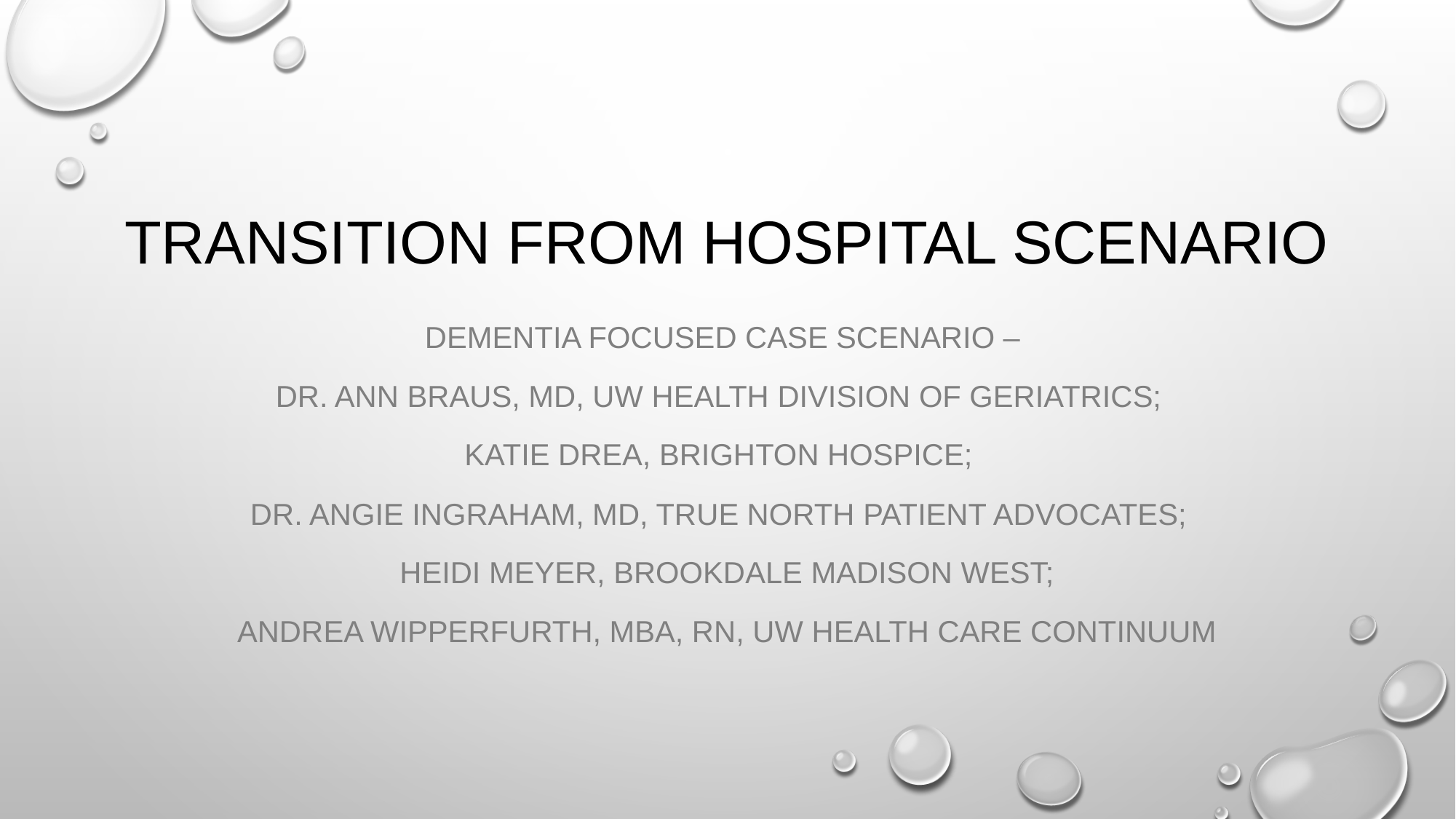

# Transition from hospital scenario
Dementia Focused case scenario –
dr. ann brauS, md, uw health division of geriatrics;
katie drea, brighton hospice;
Dr. Angie Ingraham, MD, True north patient advocates;
heidi meyer, brookdale madison west;
andrea wipperfurth, mba, rn, UW health Care continuum